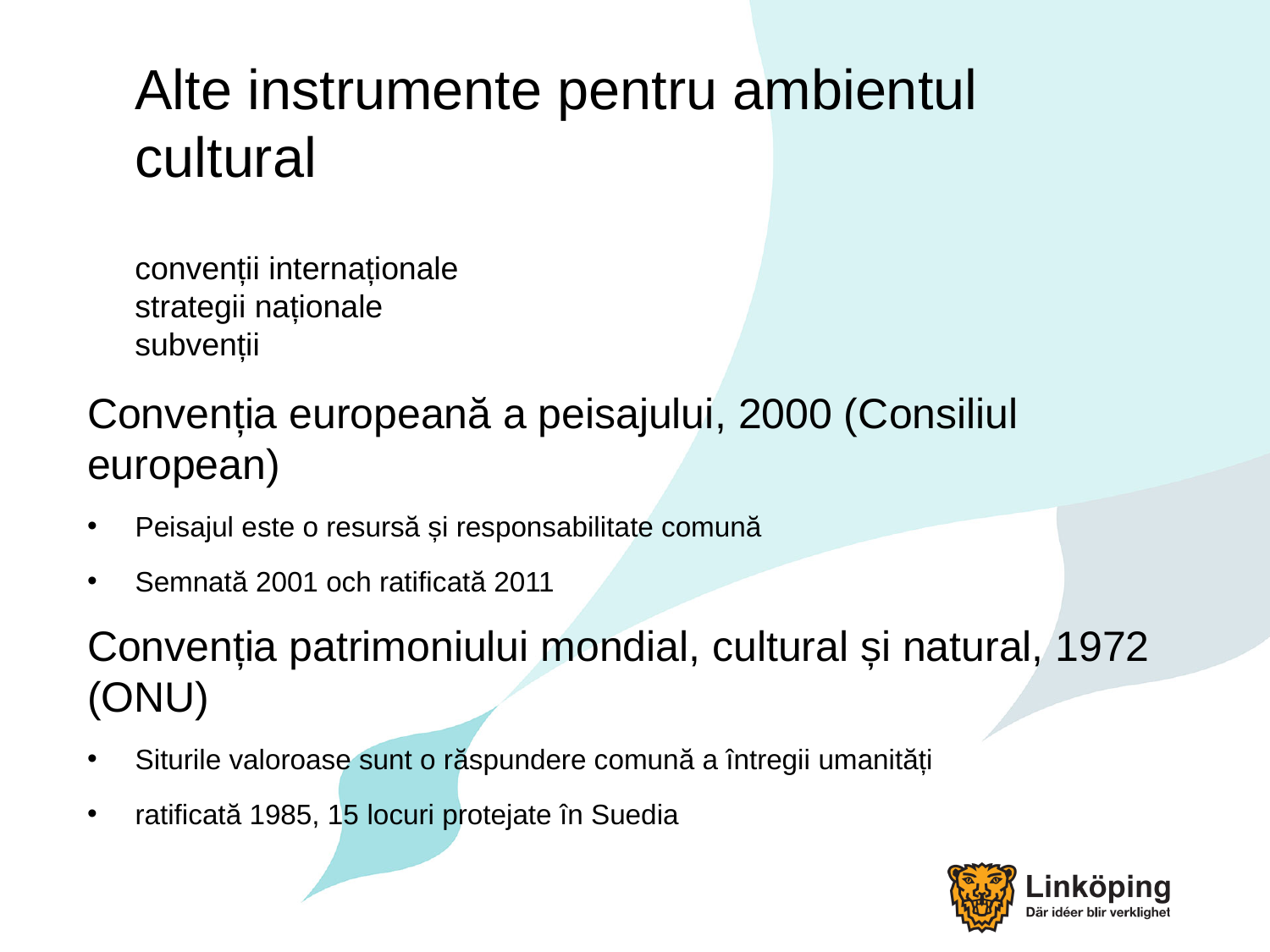

# Alte instrumente pentru ambientul cultural convenții internaționale strategii naționale subvenții
Convenția europeană a peisajului, 2000 (Consiliul european)
Peisajul este o resursă și responsabilitate comună
Semnată 2001 och ratificată 2011
Convenția patrimoniului mondial, cultural și natural, 1972 (ONU)
Siturile valoroase sunt o răspundere comună a întregii umanități
ratificată 1985, 15 locuri protejate în Suedia